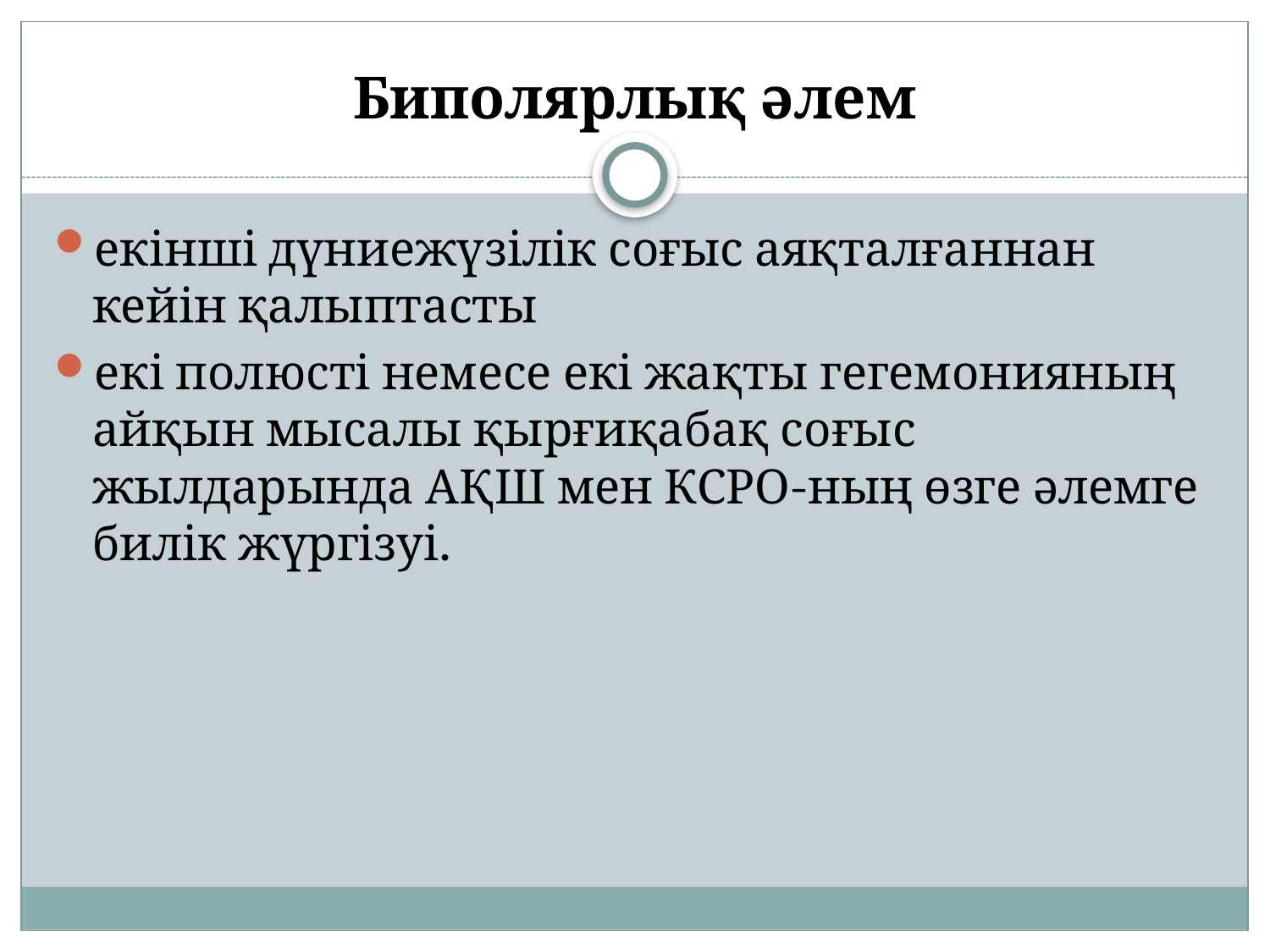

# Биполярлық әлем
екінші дүниежүзілік соғыс аяқталғаннан кейін қалыптасты
екі полюсті немесе екі жақты гегемонияның айқын мысалы қырғиқабақ соғыс жылдарында АҚШ мен КСРО-ның өзге әлемге билік жүргізуі.